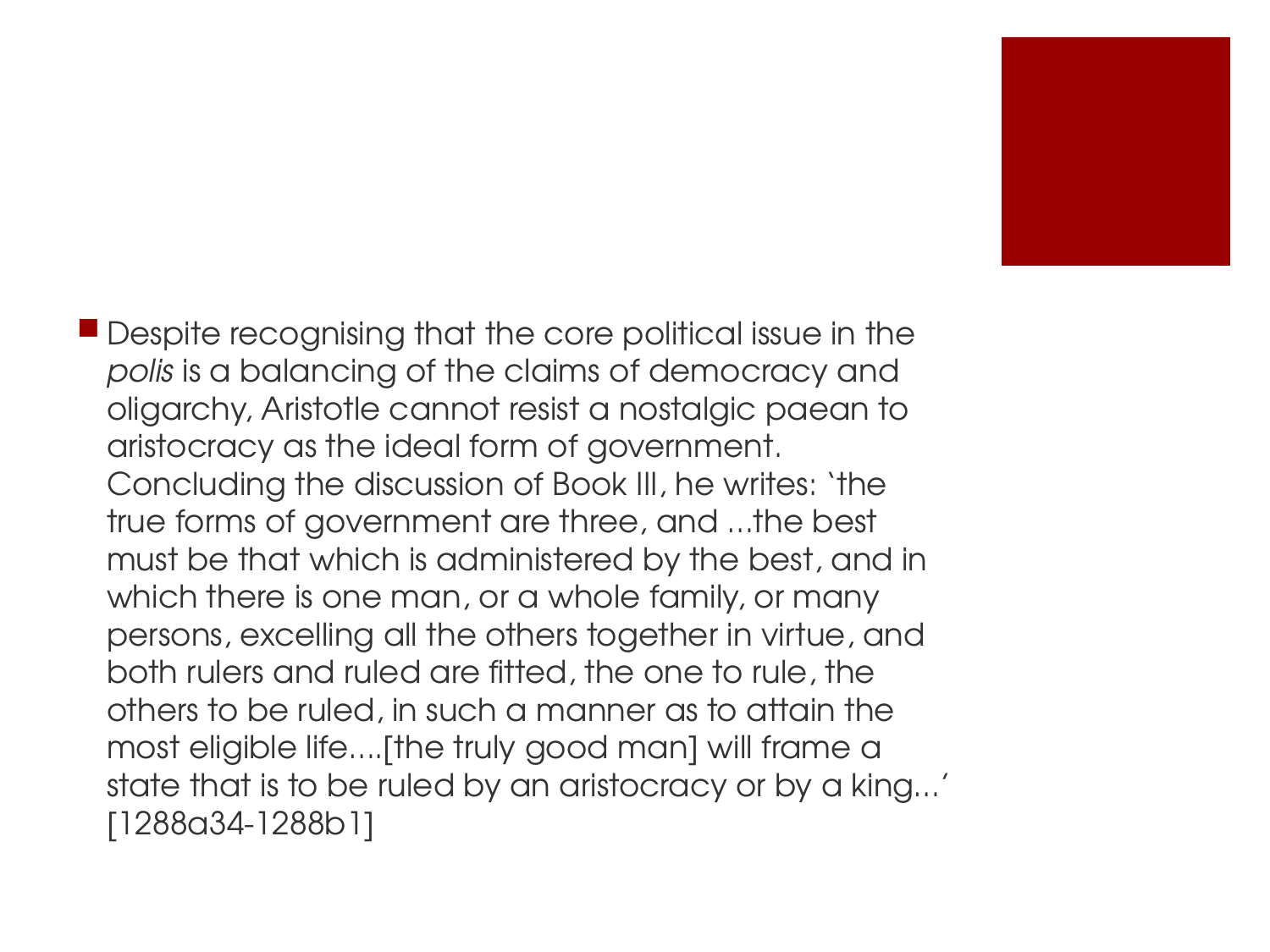

#
Despite recognising that the core political issue in the polis is a balancing of the claims of democracy and oligarchy, Aristotle cannot resist a nostalgic paean to aristocracy as the ideal form of government. Concluding the discussion of Book III, he writes: ‘the true forms of government are three, and …the best must be that which is administered by the best, and in which there is one man, or a whole family, or many persons, excelling all the others together in virtue, and both rulers and ruled are fitted, the one to rule, the others to be ruled, in such a manner as to attain the most eligible life….[the truly good man] will frame a state that is to be ruled by an aristocracy or by a king…’ [1288a34-1288b1]